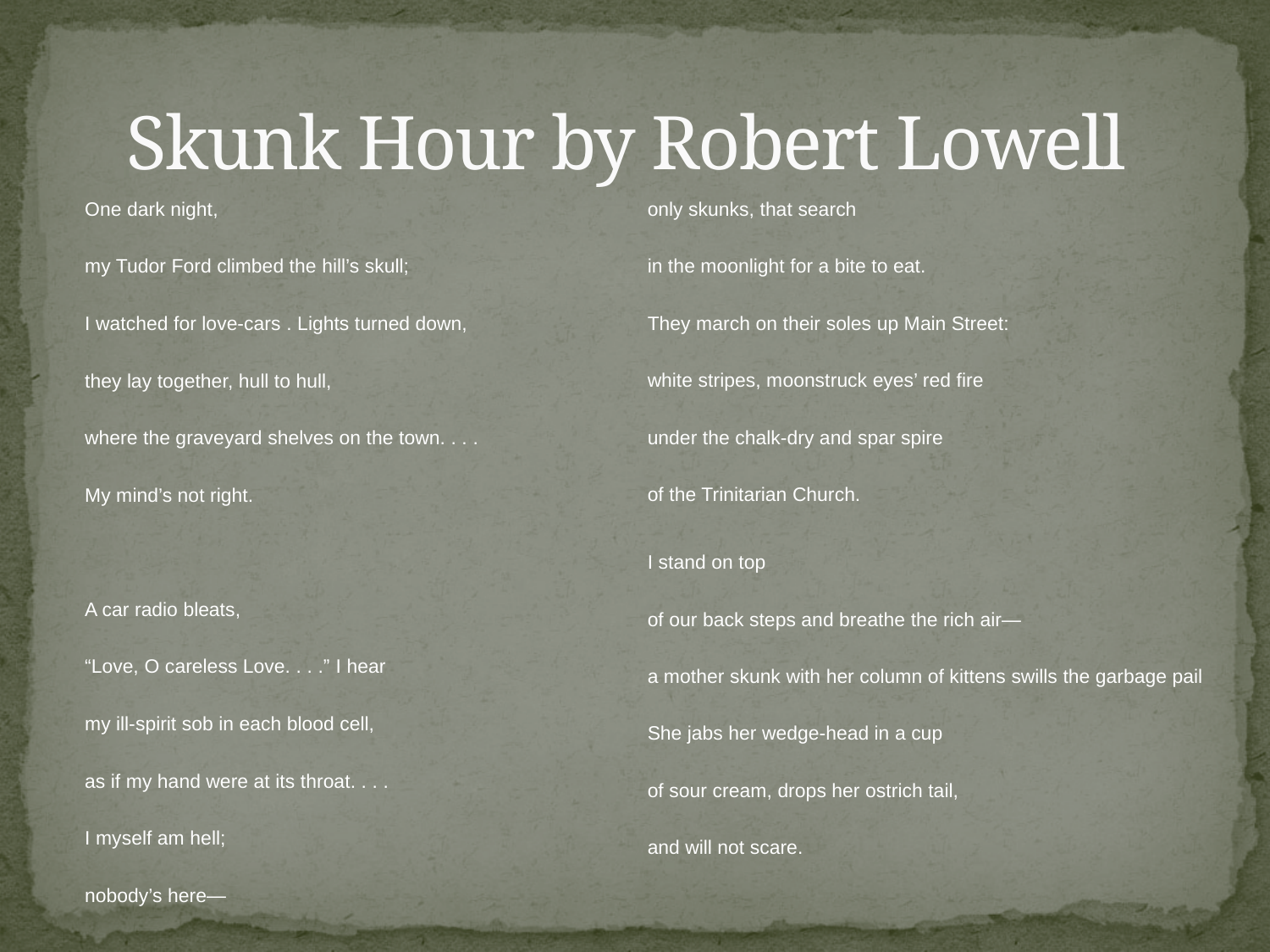

# Skunk Hour by Robert Lowell
One dark night,
my Tudor Ford climbed the hill’s skull;
I watched for love-cars . Lights turned down,
they lay together, hull to hull,
where the graveyard shelves on the town. . . .
My mind’s not right.

A car radio bleats,
“Love, O careless Love. . . .” I hear
my ill-spirit sob in each blood cell,
as if my hand were at its throat. . . .
I myself am hell;
nobody’s here—
only skunks, that search
in the moonlight for a bite to eat.
They march on their soles up Main Street:
white stripes, moonstruck eyes’ red fire
under the chalk-dry and spar spire
of the Trinitarian Church.

I stand on top
of our back steps and breathe the rich air—
a mother skunk with her column of kittens swills the garbage pail
She jabs her wedge-head in a cup
of sour cream, drops her ostrich tail,
and will not scare.